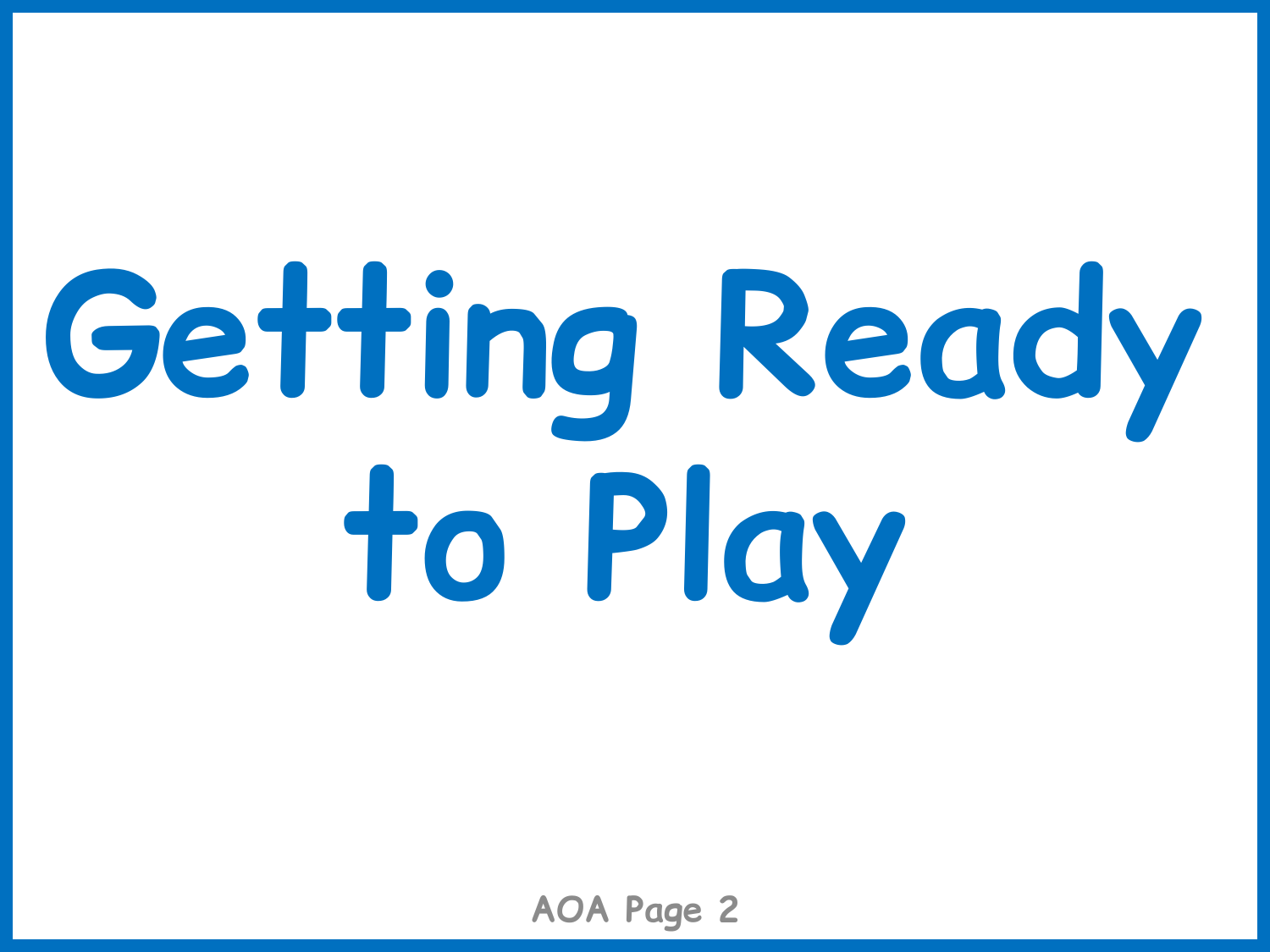

# Getting Ready to Play
AOA Page 2